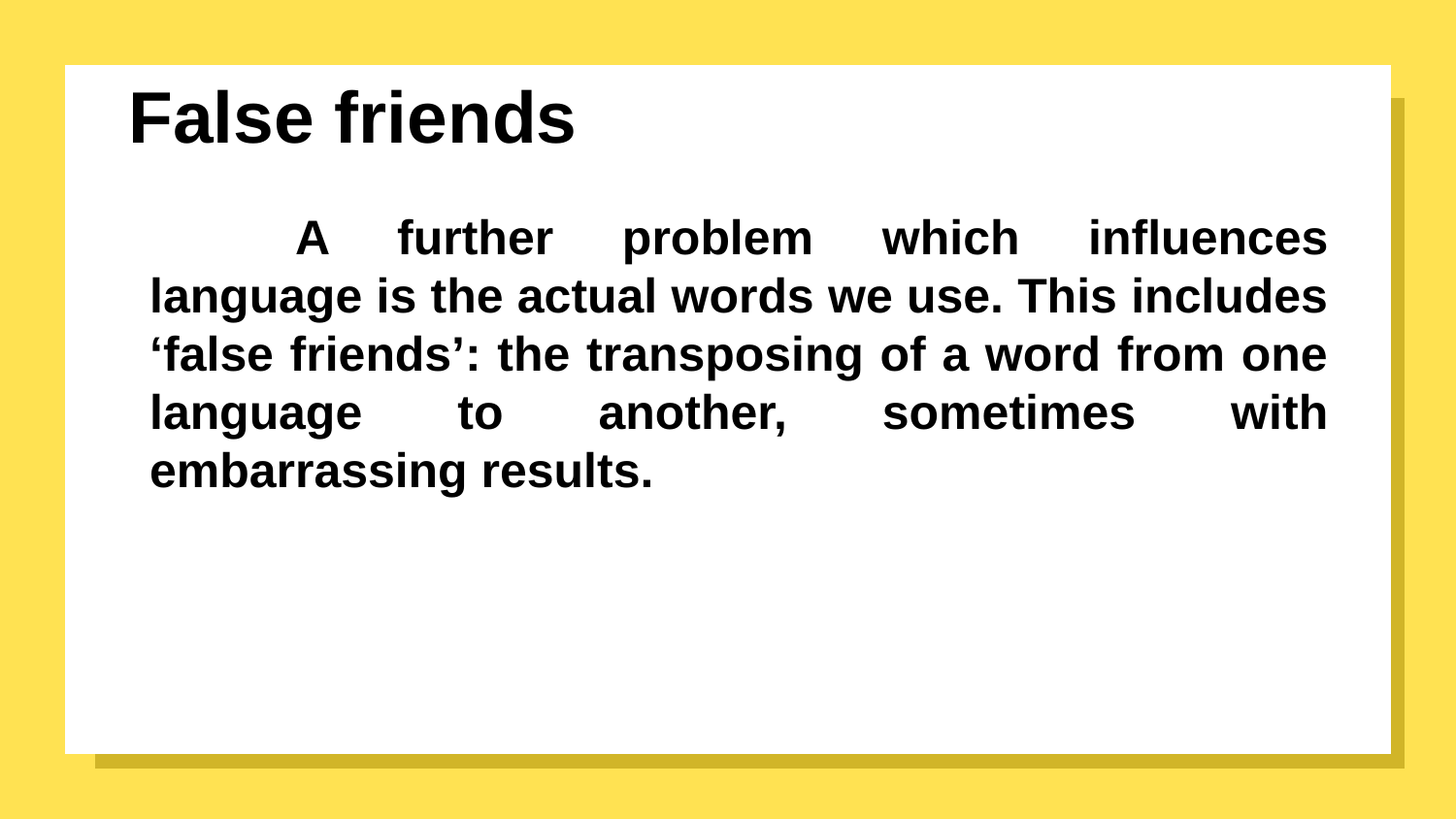

# False friends
	A further problem which influences language is the actual words we use. This includes ‘false friends’: the transposing of a word from one language to another, sometimes with embarrassing results.